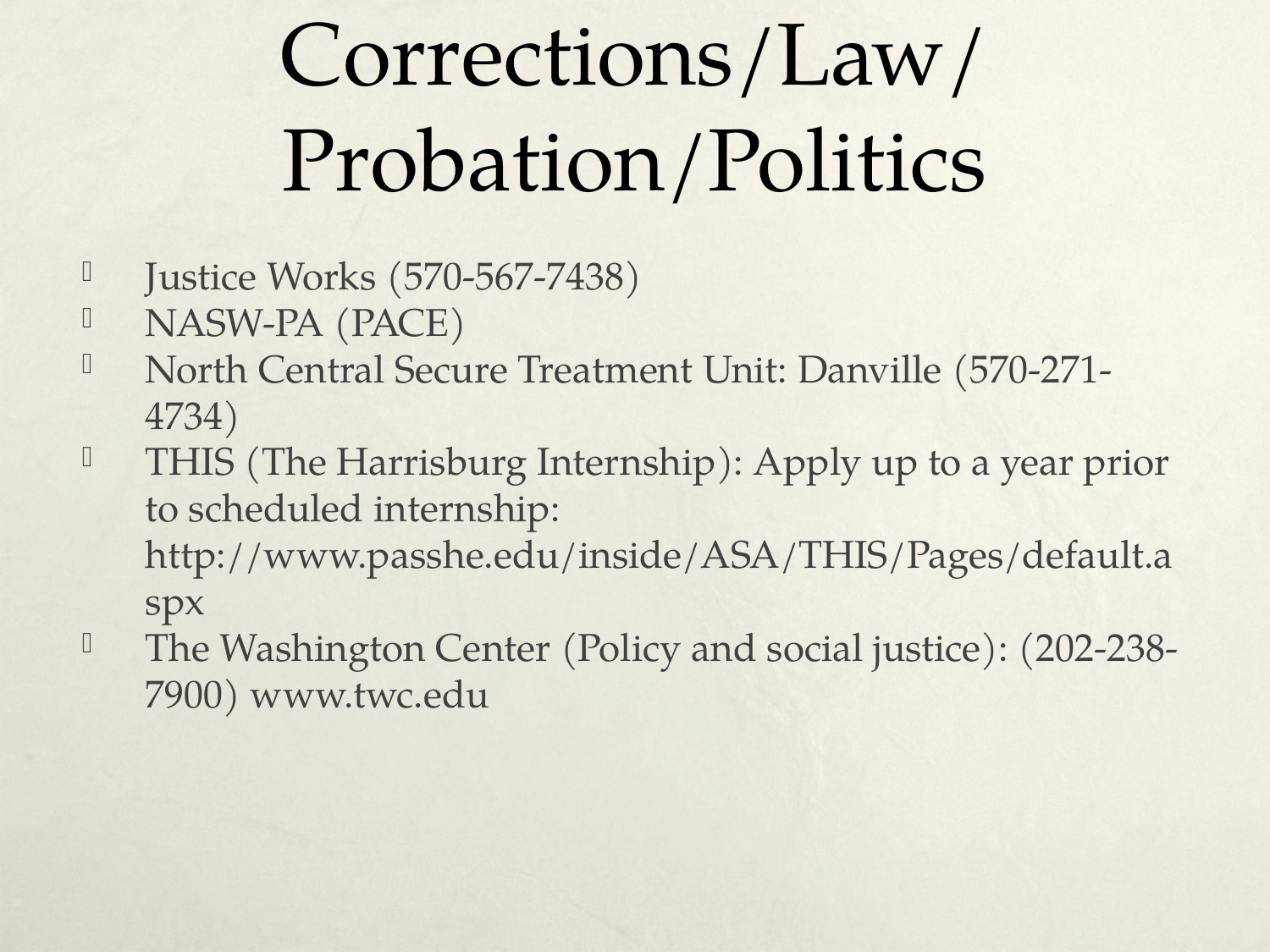

# Corrections/Law/Probation/Politics
Justice Works (570-567-7438)
NASW-PA (PACE)
North Central Secure Treatment Unit: Danville (570-271-4734)
THIS (The Harrisburg Internship): Apply up to a year prior to scheduled internship: http://www.passhe.edu/inside/ASA/THIS/Pages/default.aspx
The Washington Center (Policy and social justice): (202-238-7900) www.twc.edu